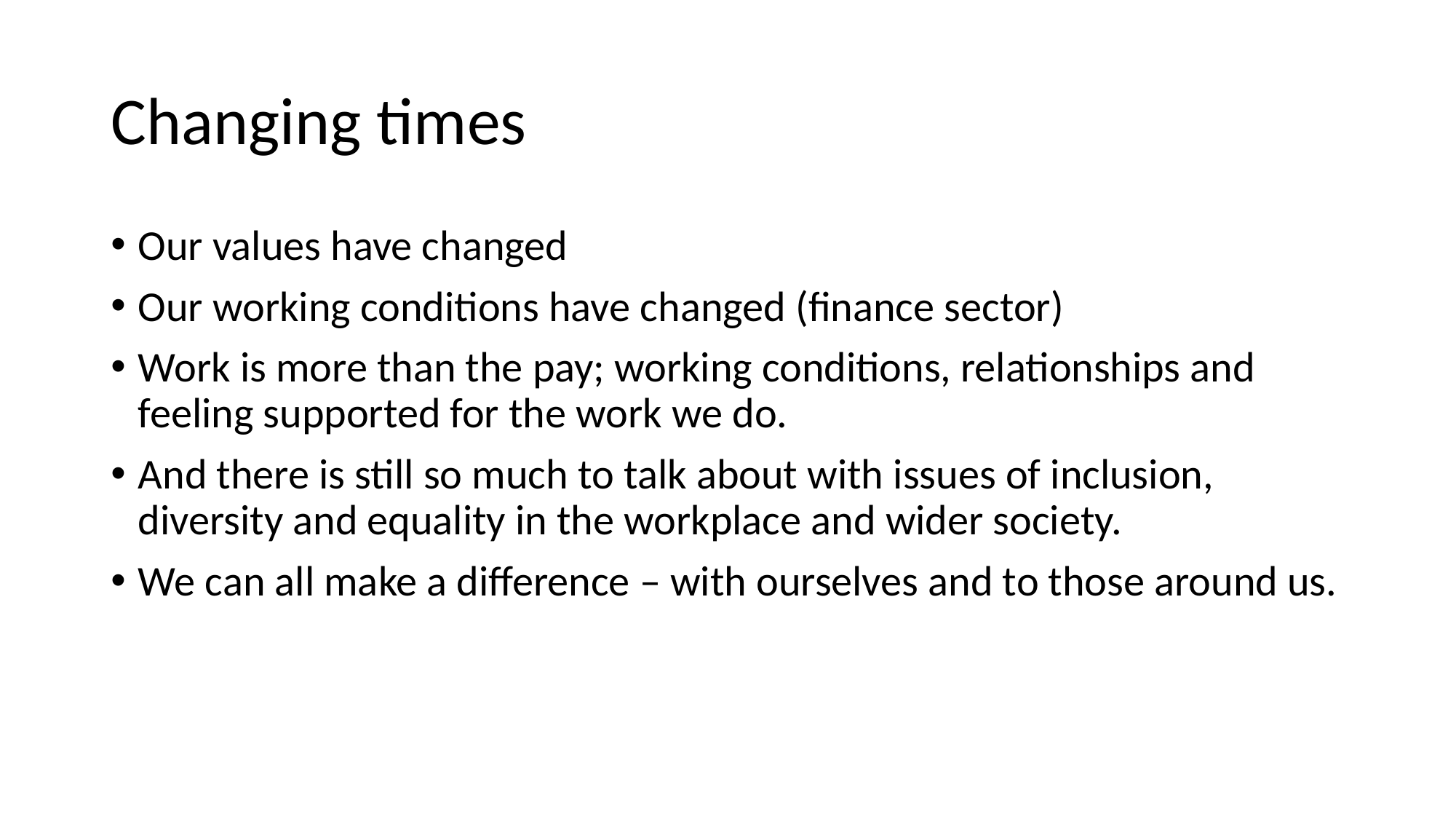

# Changing times
Our values have changed
Our working conditions have changed (finance sector)
Work is more than the pay; working conditions, relationships and feeling supported for the work we do.
And there is still so much to talk about with issues of inclusion, diversity and equality in the workplace and wider society.
We can all make a difference – with ourselves and to those around us.